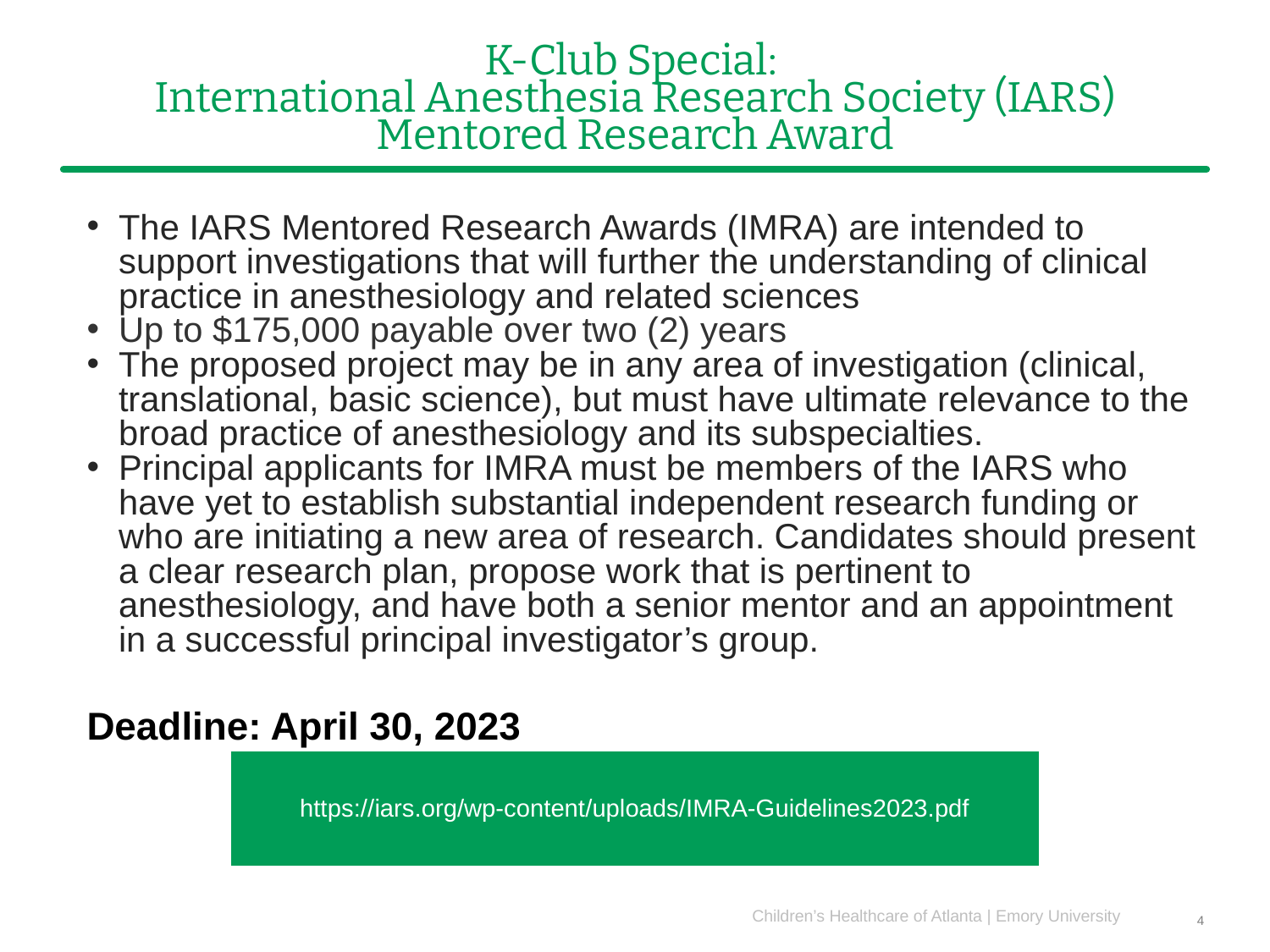

# K-Club Special: International Anesthesia Research Society (IARS) Mentored Research Award
The IARS Mentored Research Awards (IMRA) are intended to support investigations that will further the understanding of clinical practice in anesthesiology and related sciences
Up to $175,000 payable over two (2) years
The proposed project may be in any area of investigation (clinical, translational, basic science), but must have ultimate relevance to the broad practice of anesthesiology and its subspecialties.
Principal applicants for IMRA must be members of the IARS who have yet to establish substantial independent research funding or who are initiating a new area of research. Candidates should present a clear research plan, propose work that is pertinent to anesthesiology, and have both a senior mentor and an appointment in a successful principal investigator’s group.

Deadline: April 30, 2023
| https://iars.org/wp-content/uploads/IMRA-Guidelines2023.pdf |
| --- |
4